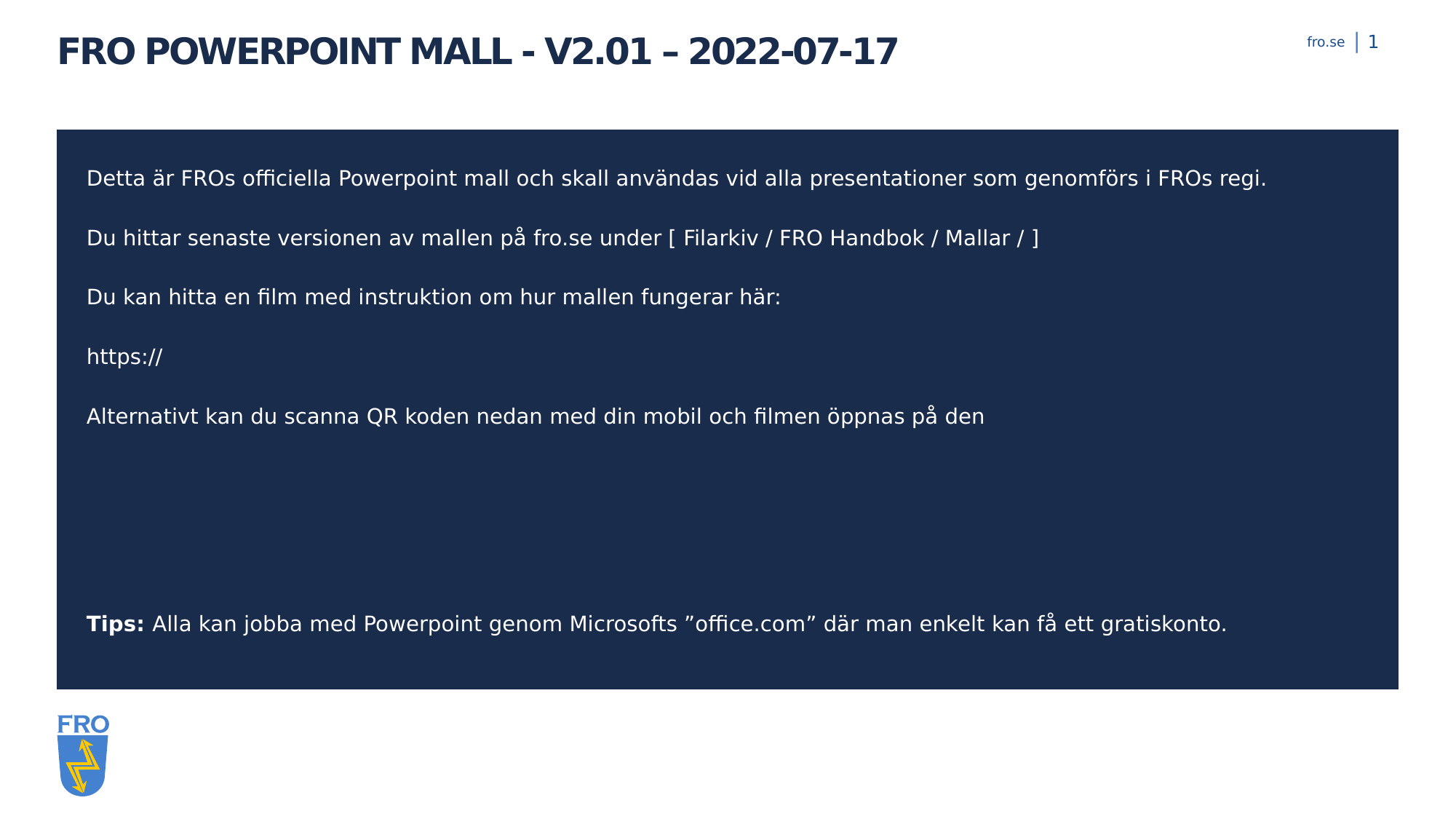

1
# FRO POWERPOINT MALL - V2.01 – 2022-07-17

Detta är FROs officiella Powerpoint mall och skall användas vid alla presentationer som genomförs i FROs regi.

Du hittar senaste versionen av mallen på fro.se under [ Filarkiv / FRO Handbok / Mallar / ]

Du kan hitta en film med instruktion om hur mallen fungerar här:

https://

Alternativt kan du scanna QR koden nedan med din mobil och filmen öppnas på den

Tips: Alla kan jobba med Powerpoint genom Microsofts ”office.com” där man enkelt kan få ett gratiskonto.